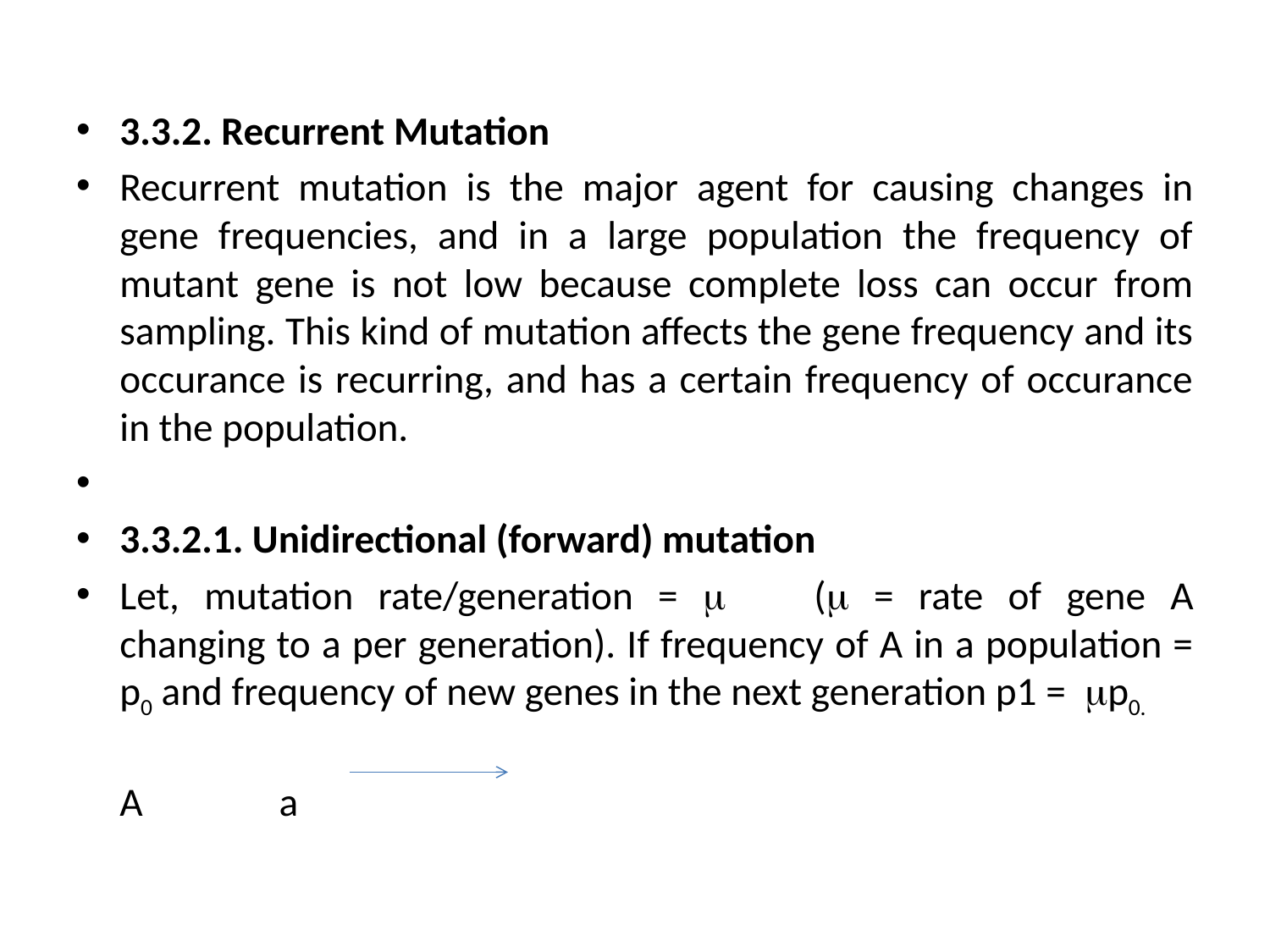

3.3.2. Recurrent Mutation
Recurrent mutation is the major agent for causing changes in gene frequencies, and in a large population the frequency of mutant gene is not low because complete loss can occur from sampling. This kind of mutation affects the gene frequency and its occurance is recurring, and has a certain frequency of occurance in the population.

3.3.2.1. Unidirectional (forward) mutation
Let, mutation rate/generation = μ	(μ = rate of gene A changing to a per generation). If frequency of A in a population = p0 and frequency of new genes in the next generation p1 =  μp0.
		A               a